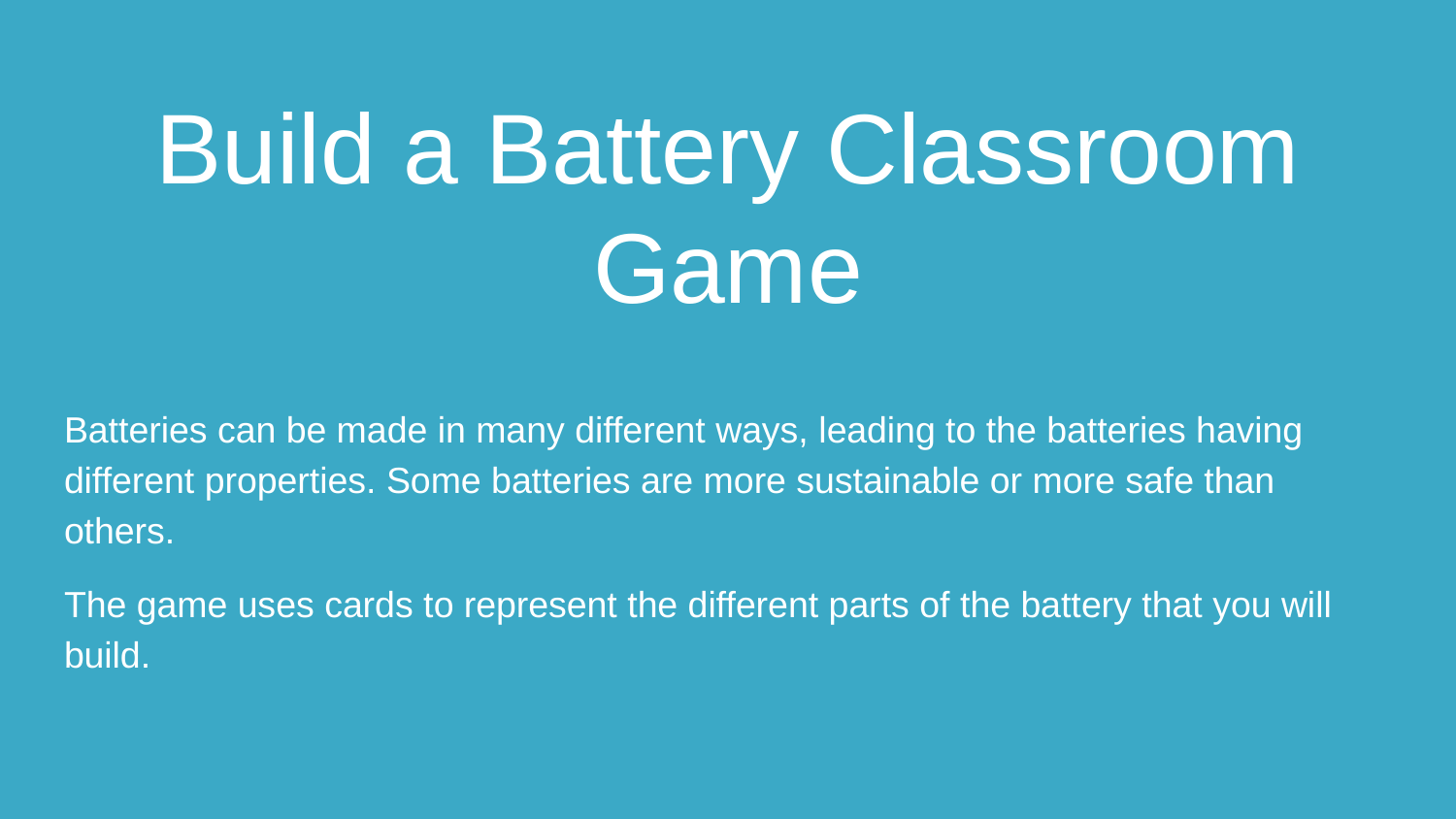

# Build a Battery Classroom Game
Batteries can be made in many different ways, leading to the batteries having different properties. Some batteries are more sustainable or more safe than others.
The game uses cards to represent the different parts of the battery that you will build.